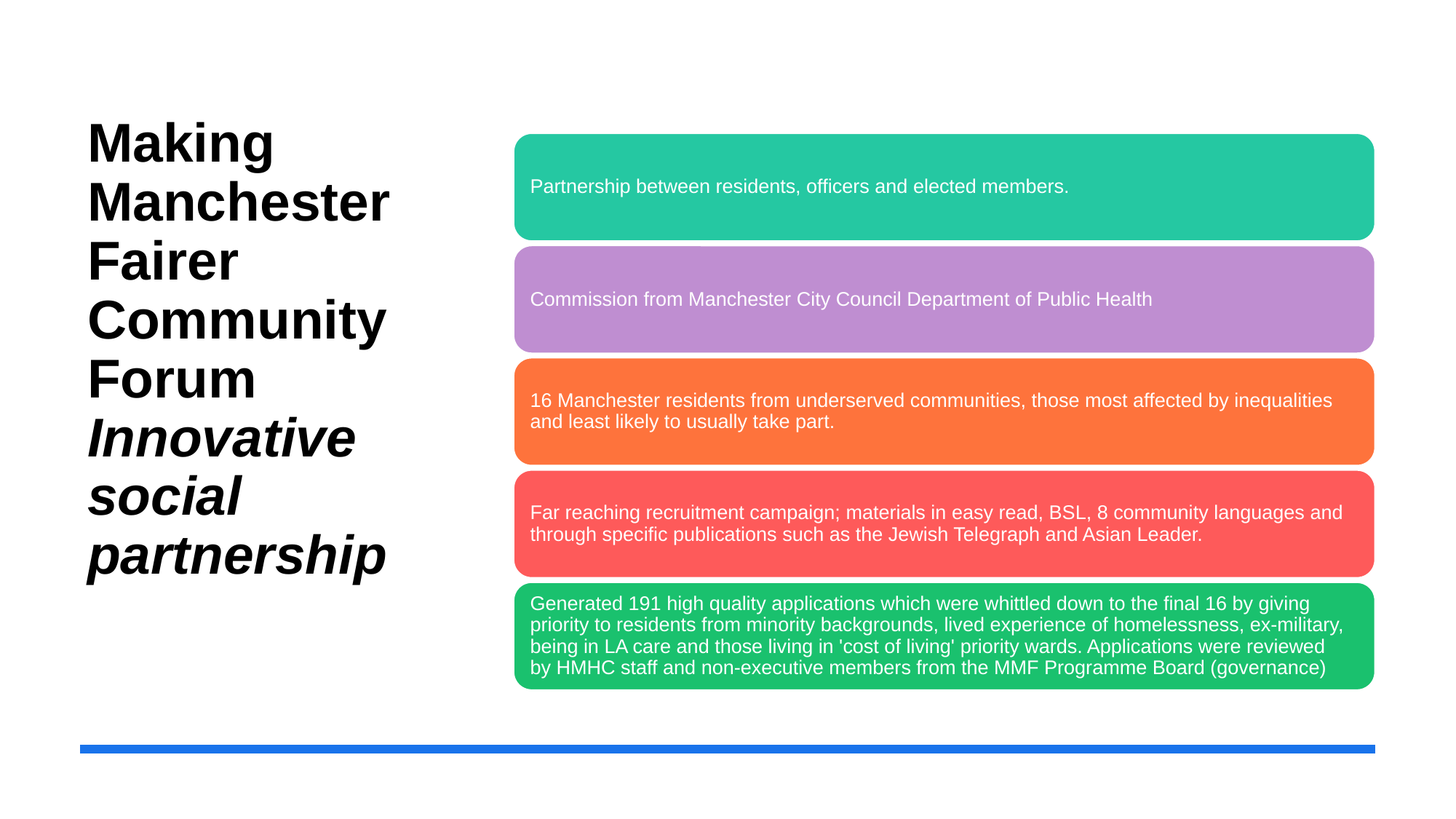

Partnership between residents, officers and elected members.
Commission from Manchester City Council Department of Public Health
16 Manchester residents from underserved communities, those most affected by inequalities and least likely to usually take part.
Far reaching recruitment campaign; materials in easy read, BSL, 8 community languages and through specific publications such as the Jewish Telegraph and Asian Leader.
Generated 191 high quality applications which were whittled down to the final 16 by giving priority to residents from minority backgrounds, lived experience of homelessness, ex-military, being in LA care and those living in 'cost of living' priority wards. Applications were reviewed by HMHC staff and non-executive members from the MMF Programme Board (governance)
# Making Manchester Fairer Community Forum Innovative social partnership